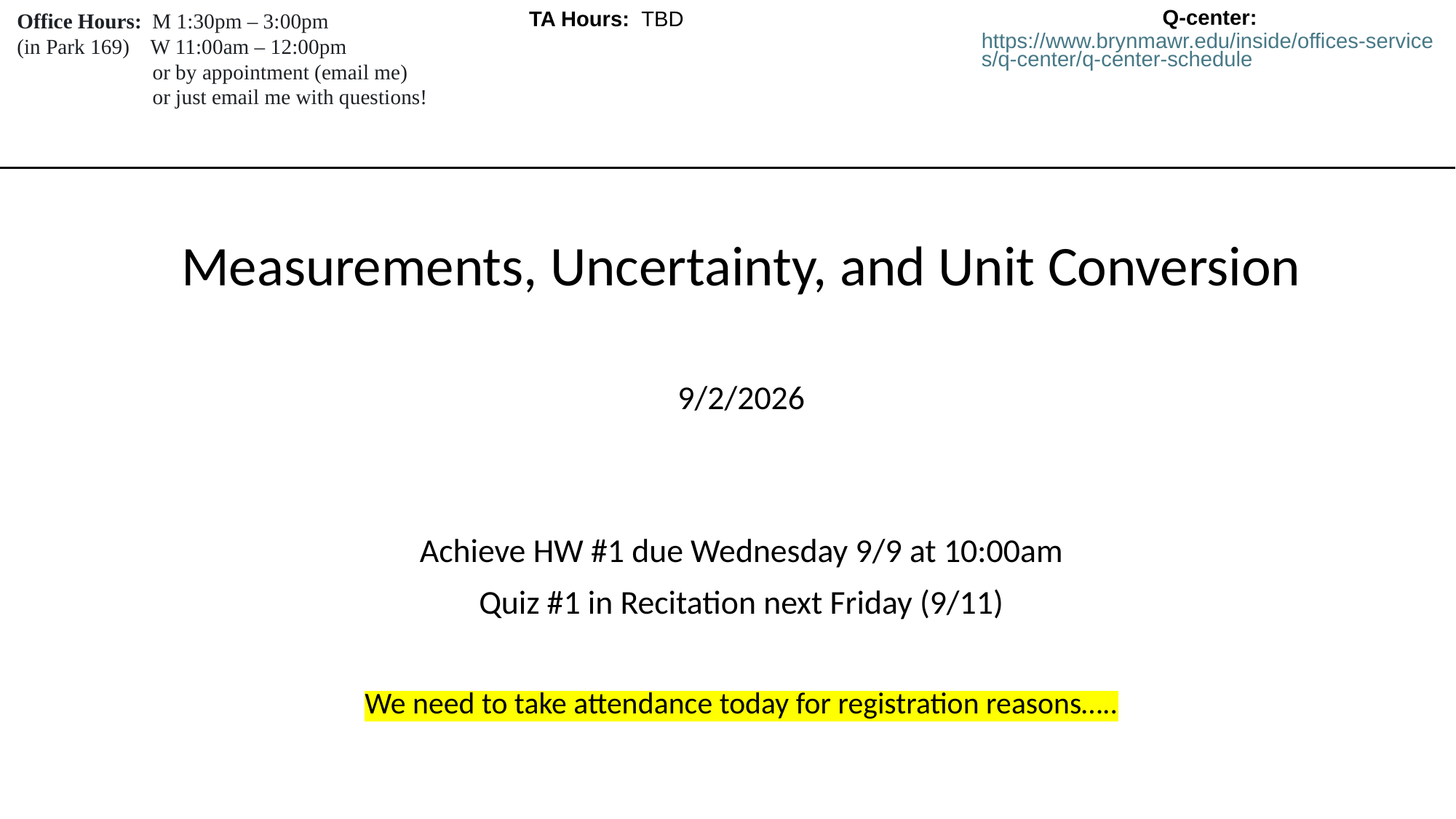

TA Hours:  TBD

# Q-center: https://www.brynmawr.edu/inside/offices-services/q-center/q-center-schedule
Office Hours:  M 1:30pm – 3:00pm
(in Park 169)    W 11:00am – 12:00pm
	     or by appointment (email me)
	     or just email me with questions!
Measurements, Uncertainty, and Unit Conversion
9/2/2026

Achieve HW #1 due Wednesday 9/9 at 10:00am
Quiz #1 in Recitation next Friday (9/11)

We need to take attendance today for registration reasons…..